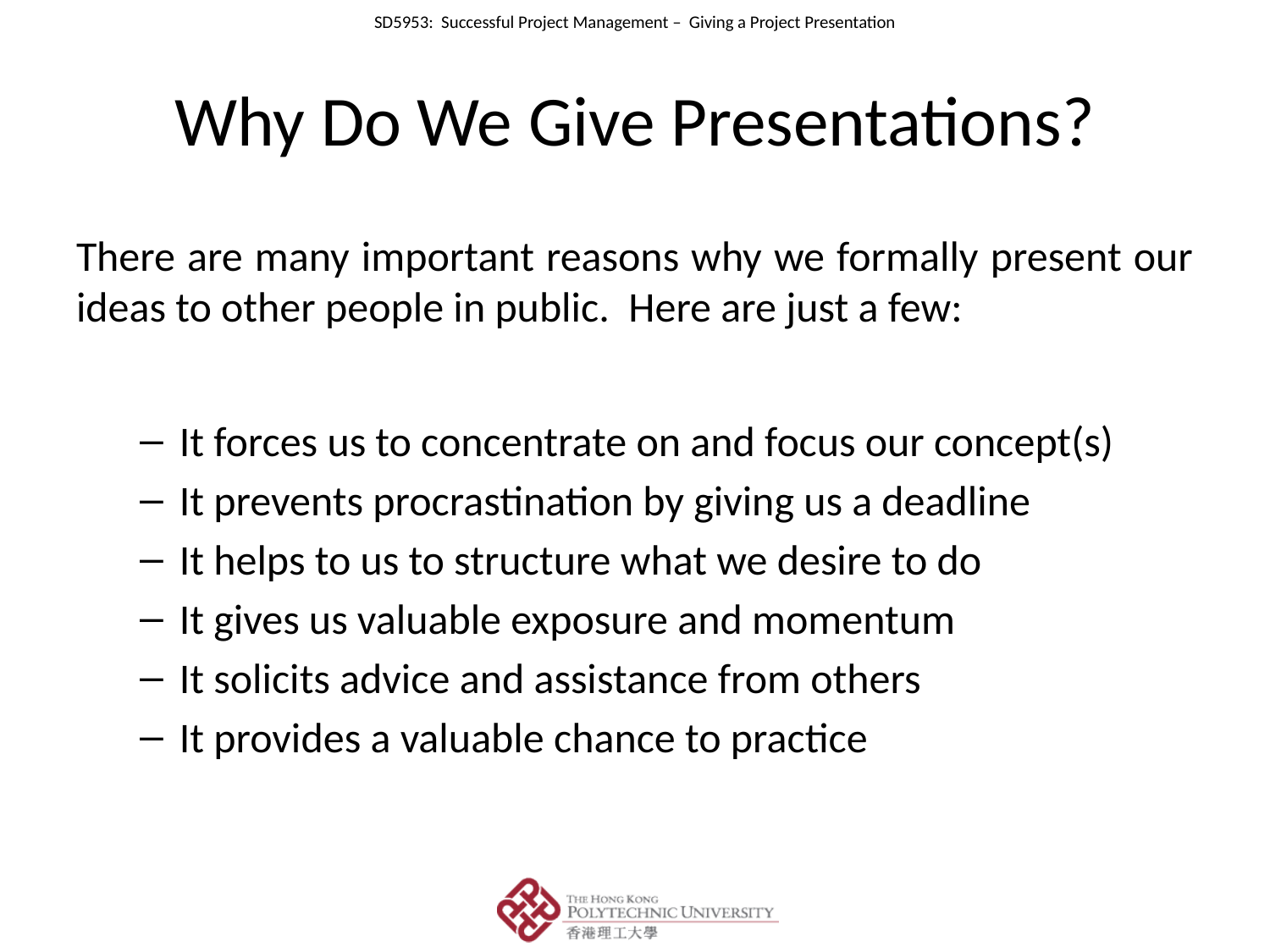

# Why Do We Give Presentations?
There are many important reasons why we formally present our ideas to other people in public.  Here are just a few:

It forces us to concentrate on and focus our concept(s)
It prevents procrastination by giving us a deadline
It helps to us to structure what we desire to do
It gives us valuable exposure and momentum
It solicits advice and assistance from others
It provides a valuable chance to practice